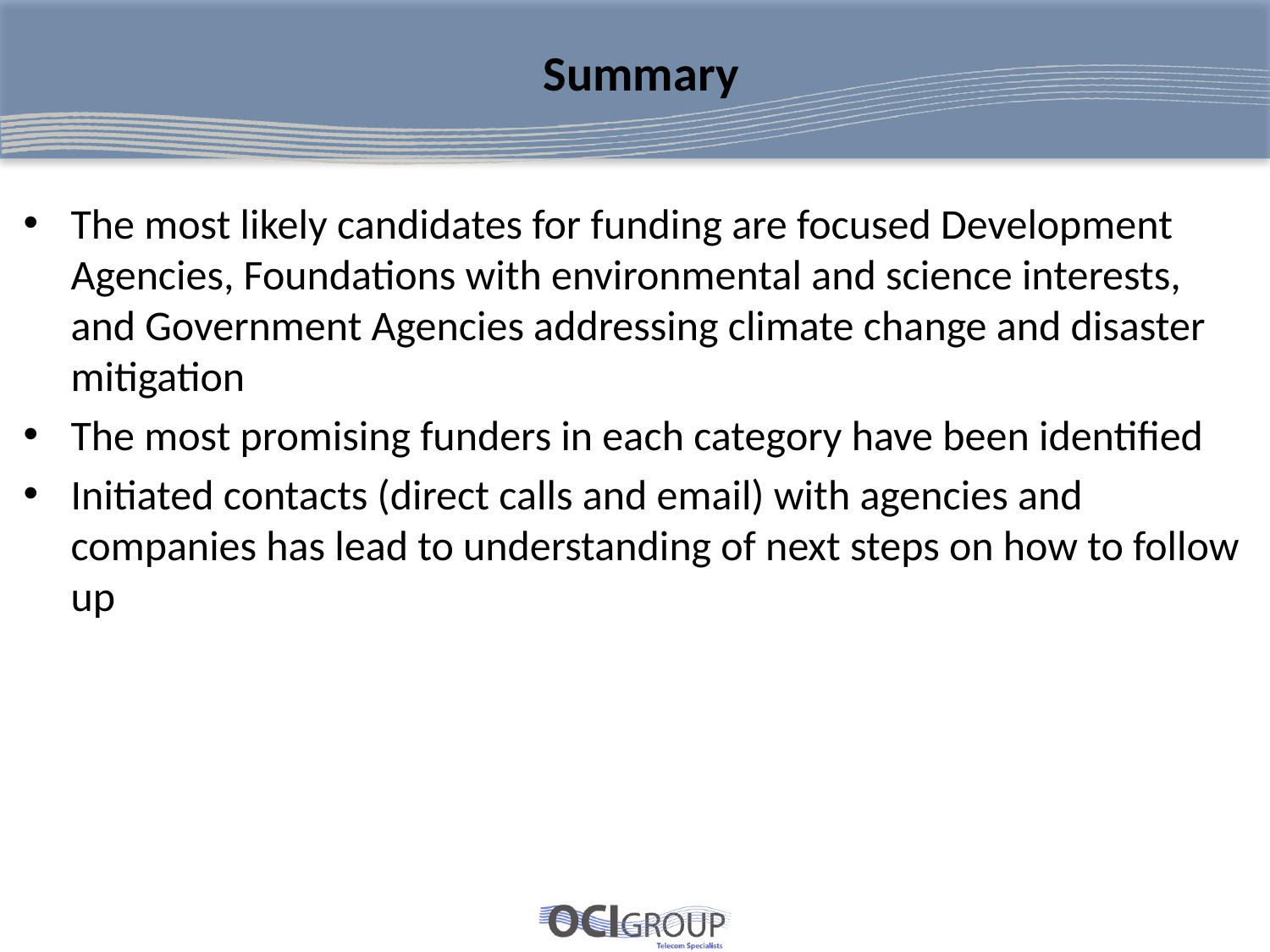

# Summary
The most likely candidates for funding are focused Development Agencies, Foundations with environmental and science interests, and Government Agencies addressing climate change and disaster mitigation
The most promising funders in each category have been identified
Initiated contacts (direct calls and email) with agencies and companies has lead to understanding of next steps on how to follow up